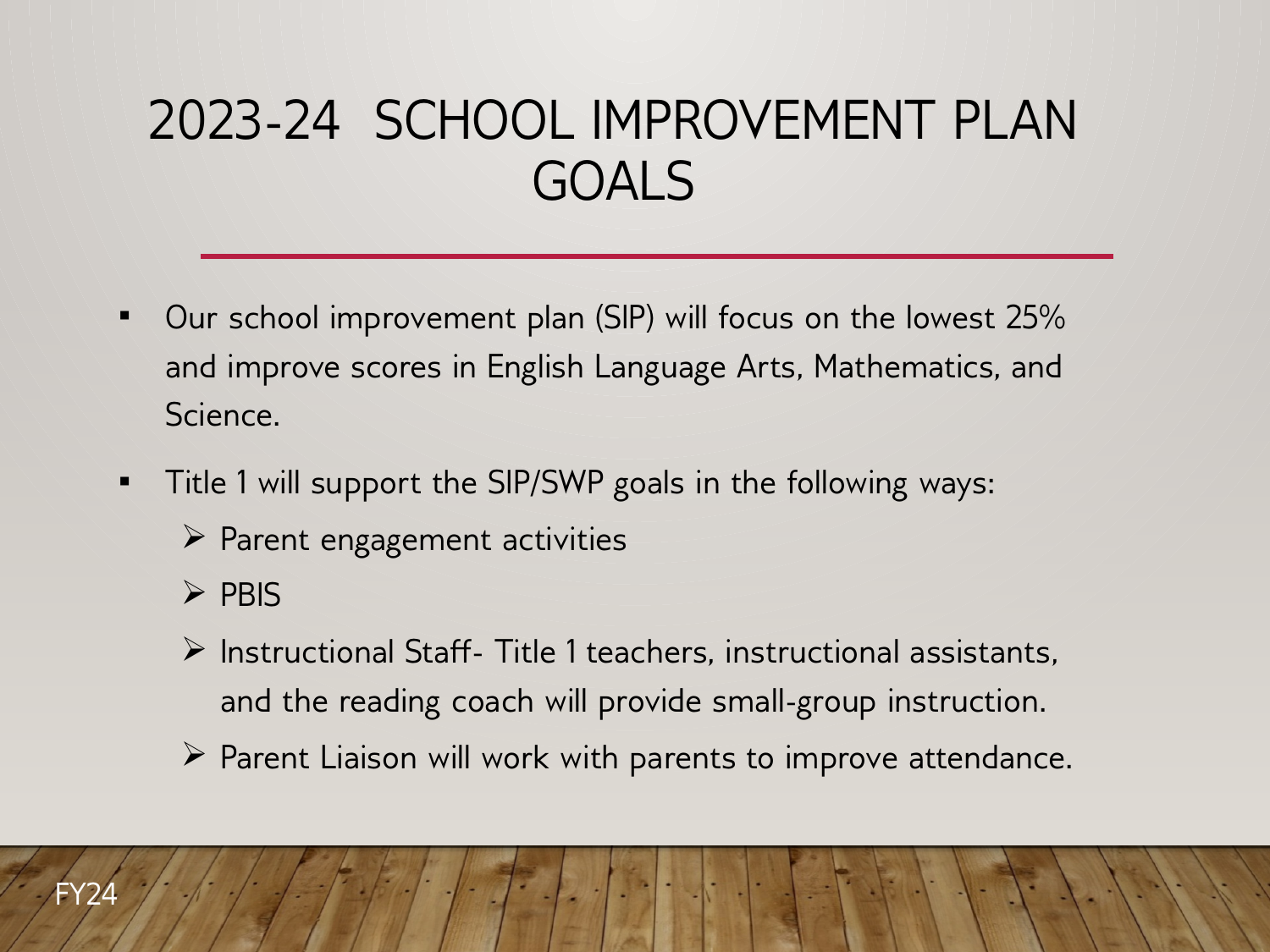

# 2023-24  School Improvement Plan Goals
Our school improvement plan (SIP) will focus on the lowest 25% and improve scores in English Language Arts, Mathematics, and Science.
Title 1 will support the SIP/SWP goals in the following ways:
Parent engagement activities
PBIS
Instructional Staff- Title 1 teachers, instructional assistants, and the reading coach will provide small-group instruction.
Parent Liaison will work with parents to improve attendance.

FY24